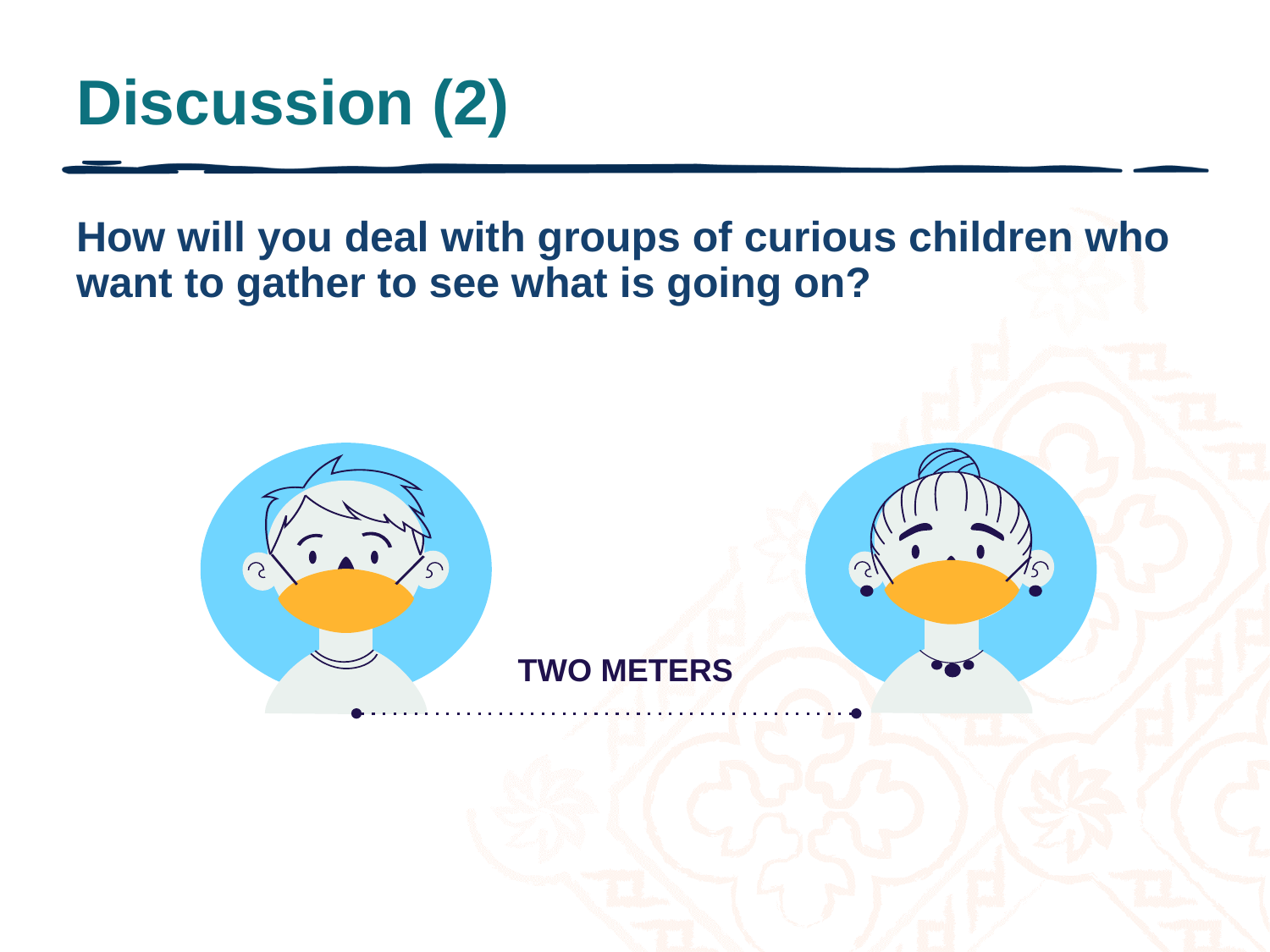

# Discussion (2)
How will you deal with groups of curious children who want to gather to see what is going on?

TWO METERS